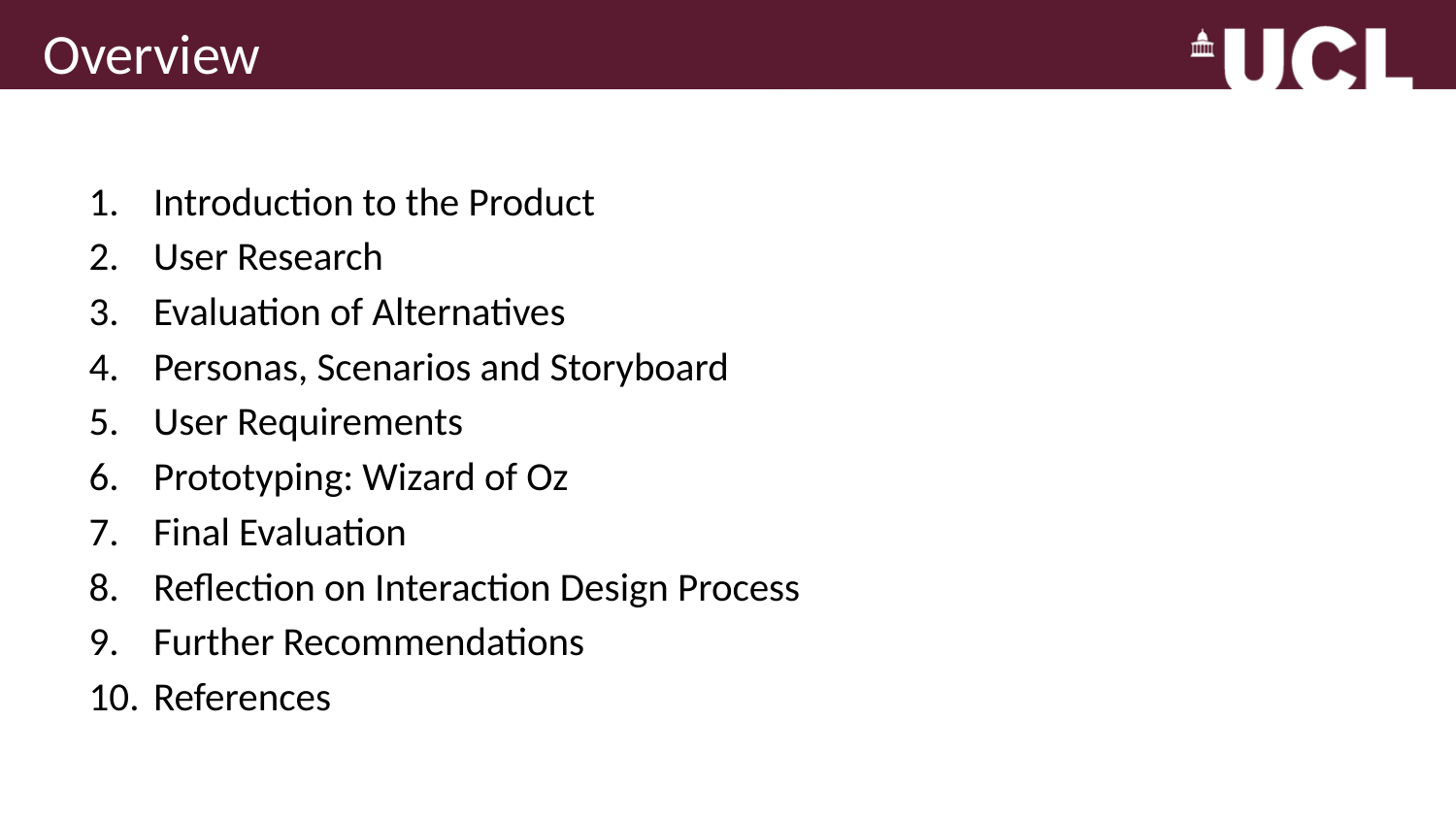

# Overview
Introduction to the Product
User Research
Evaluation of Alternatives
Personas, Scenarios and Storyboard
User Requirements
Prototyping: Wizard of Oz
Final Evaluation
Reflection on Interaction Design Process
Further Recommendations
References